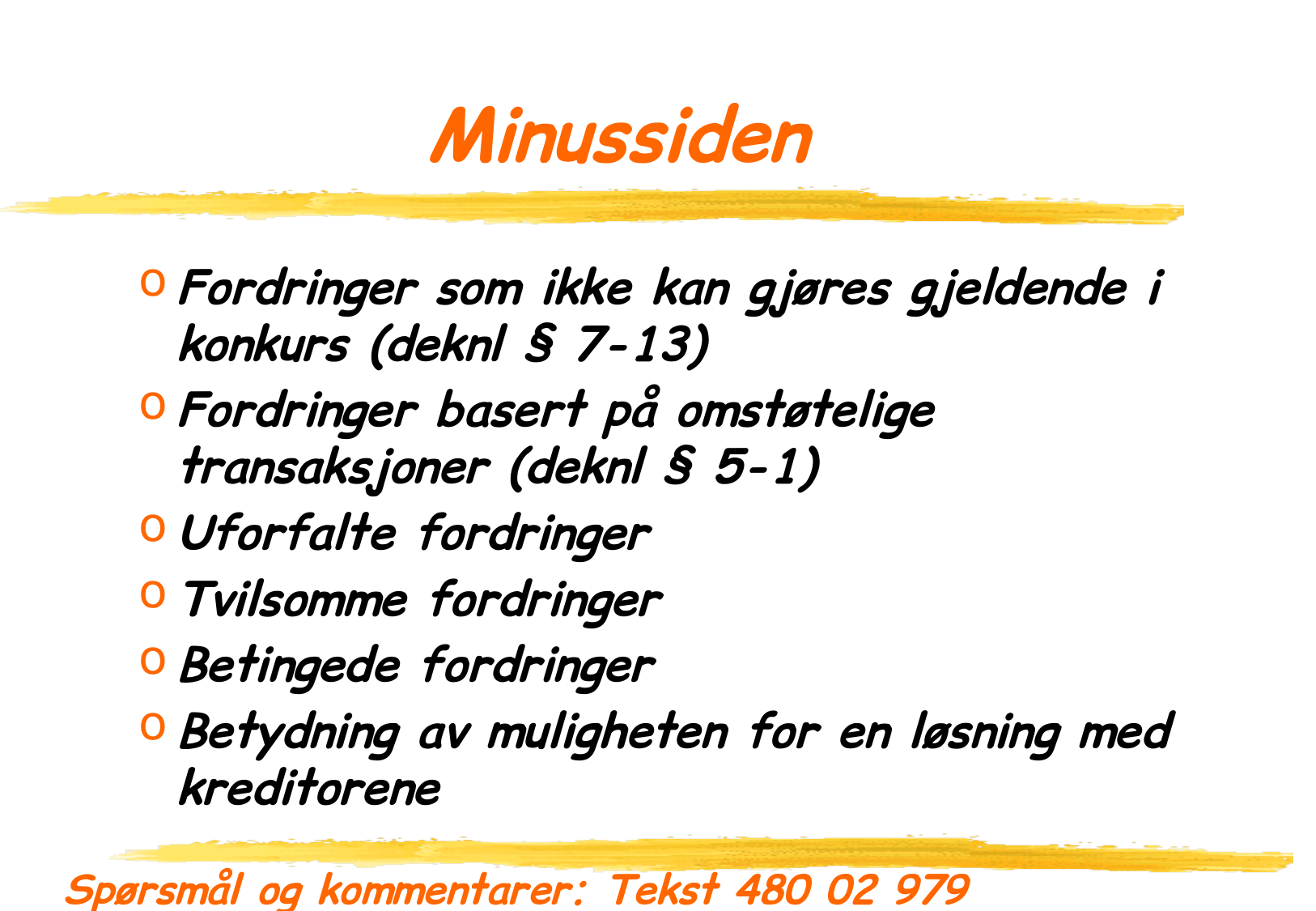

# Minussiden
Fordringer som ikke kan gjøres gjeldende i konkurs (deknl § 7-13)
Fordringer basert på omstøtelige transaksjoner (deknl § 5-1)
Uforfalte fordringer
Tvilsomme fordringer
Betingede fordringer
Betydning av muligheten for en løsning med kreditorene